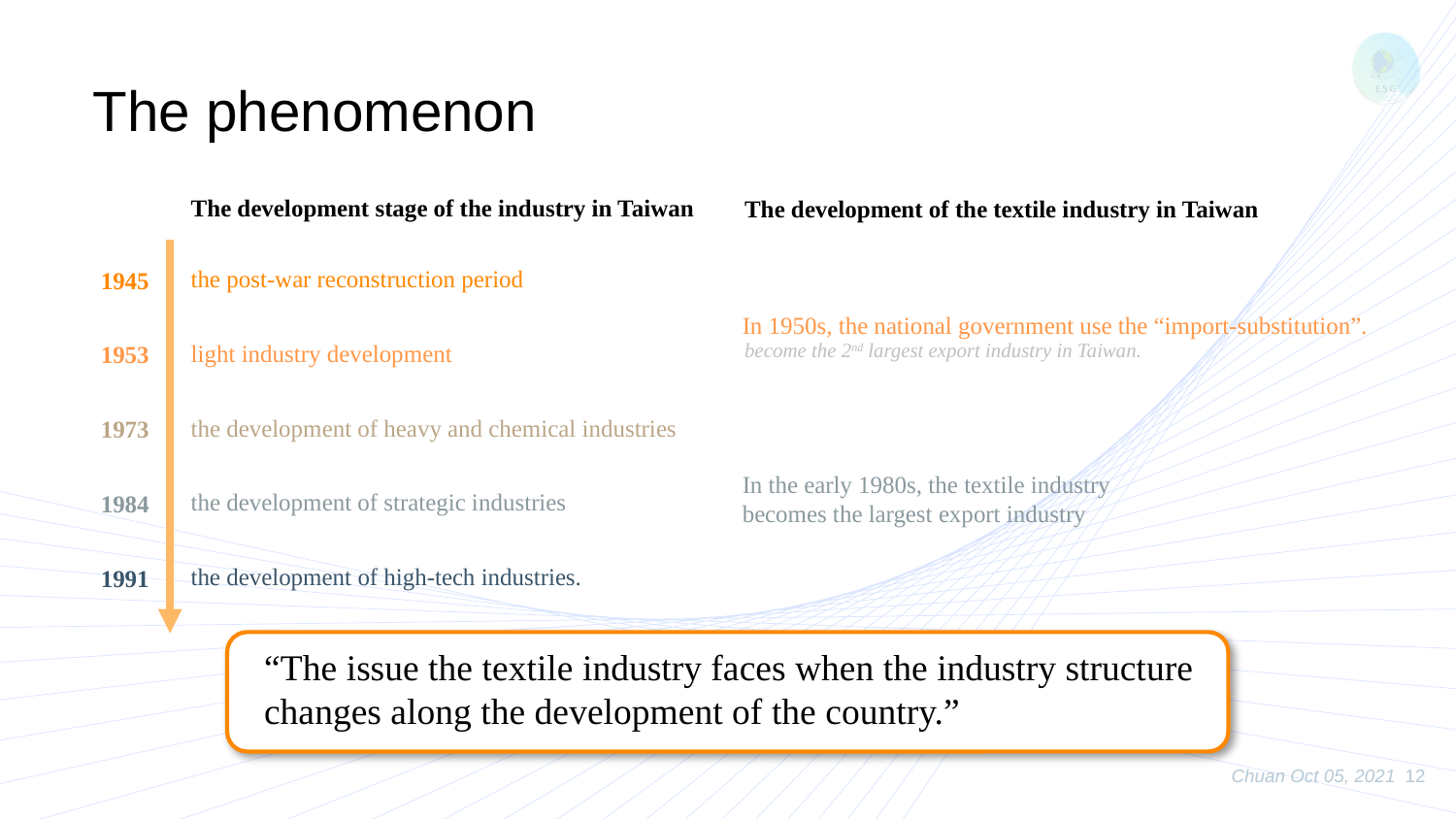

The phenomenon
The development stage of the industry in Taiwan
The development of the textile industry in Taiwan
the post-war reconstruction period
1945
In 1950s, the national government use the “import-substitution”.
light industry development
1953
become the 2nd largest export industry in Taiwan.
the development of heavy and chemical industries
1973
In the early 1980s, the textile industry becomes the largest export industry
the development of strategic industries
1984
the development of high-tech industries.
1991

“The issue the textile industry faces when the industry structure changes along the development of the country.”
12